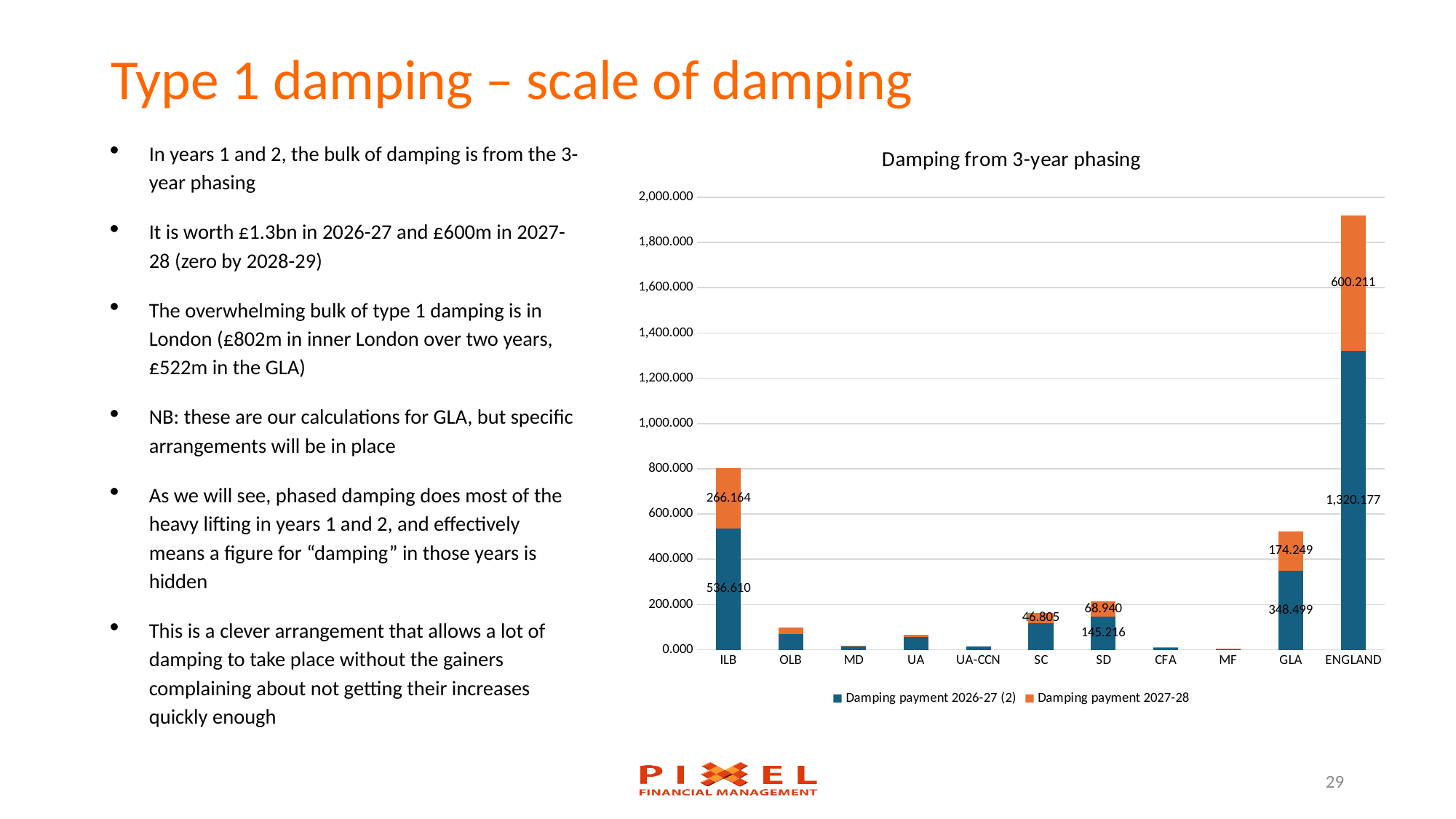

# Type 1 damping – scale of damping

### Chart: Damping from 3-year phasing

| Category | Damping payment 2026-27 (2) | Damping payment 2027-28 |
|---|---|---|
| ILB | 536.6095754400887 | 266.1638089345451 |
| OLB | 70.8458203679914 | 26.41300174473585 |
| MD | 15.511358301617491 | 3.828539063992679 |
| UA | 57.16883591230203 | 10.449760762971891 |
| UA-CCN | 13.851554093305026 | 0.0 |
| SC | 116.19931189640056 | 46.8046072046734 |
| SD | 145.21616322146633 | 68.93956041355771 |
| CFA | 11.8572081652038 | 1.2126741282973512 |
| MF | 4.417884709166913 | 2.149607371557508 |
| GLA | 348.4989684639004 | 174.24948423194974 |
| ENGLAND | 1320.1766805714426 | 600.2110438562813 |
In years 1 and 2, the bulk of damping is from the 3-year phasing
It is worth £1.3bn in 2026-27 and £600m in 2027-28 (zero by 2028-29)
The overwhelming bulk of type 1 damping is in London (£802m in inner London over two years, £522m in the GLA)
NB: these are our calculations for GLA, but specific arrangements will be in place
As we will see, phased damping does most of the heavy lifting in years 1 and 2, and effectively means a figure for “damping” in those years is hidden
This is a clever arrangement that allows a lot of damping to take place without the gainers complaining about not getting their increases quickly enough

29